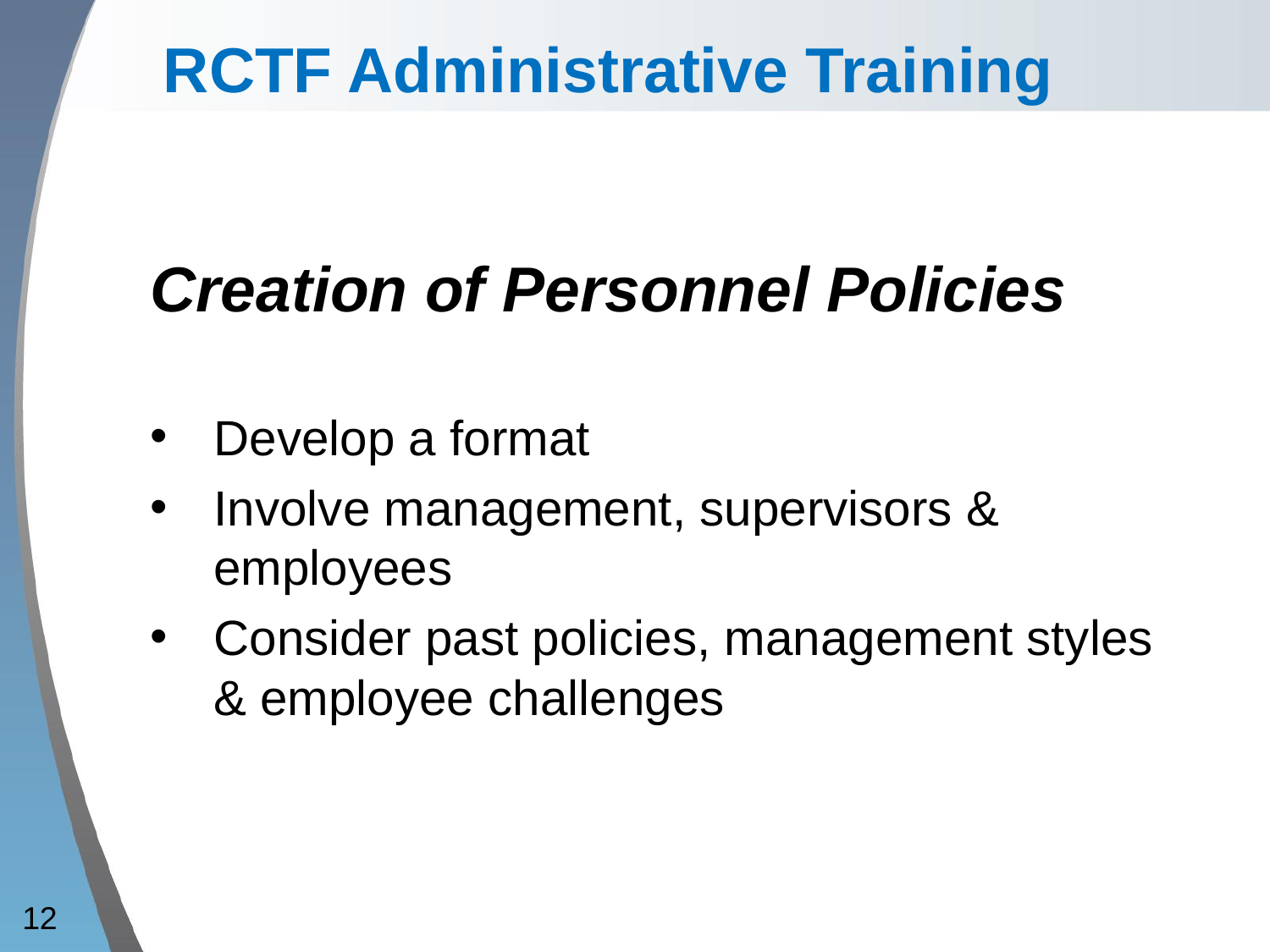

RCTF Administrative Training

Creation of Personnel Policies

Develop a format
Involve management, supervisors & employees
Consider past policies, management styles & employee challenges

12